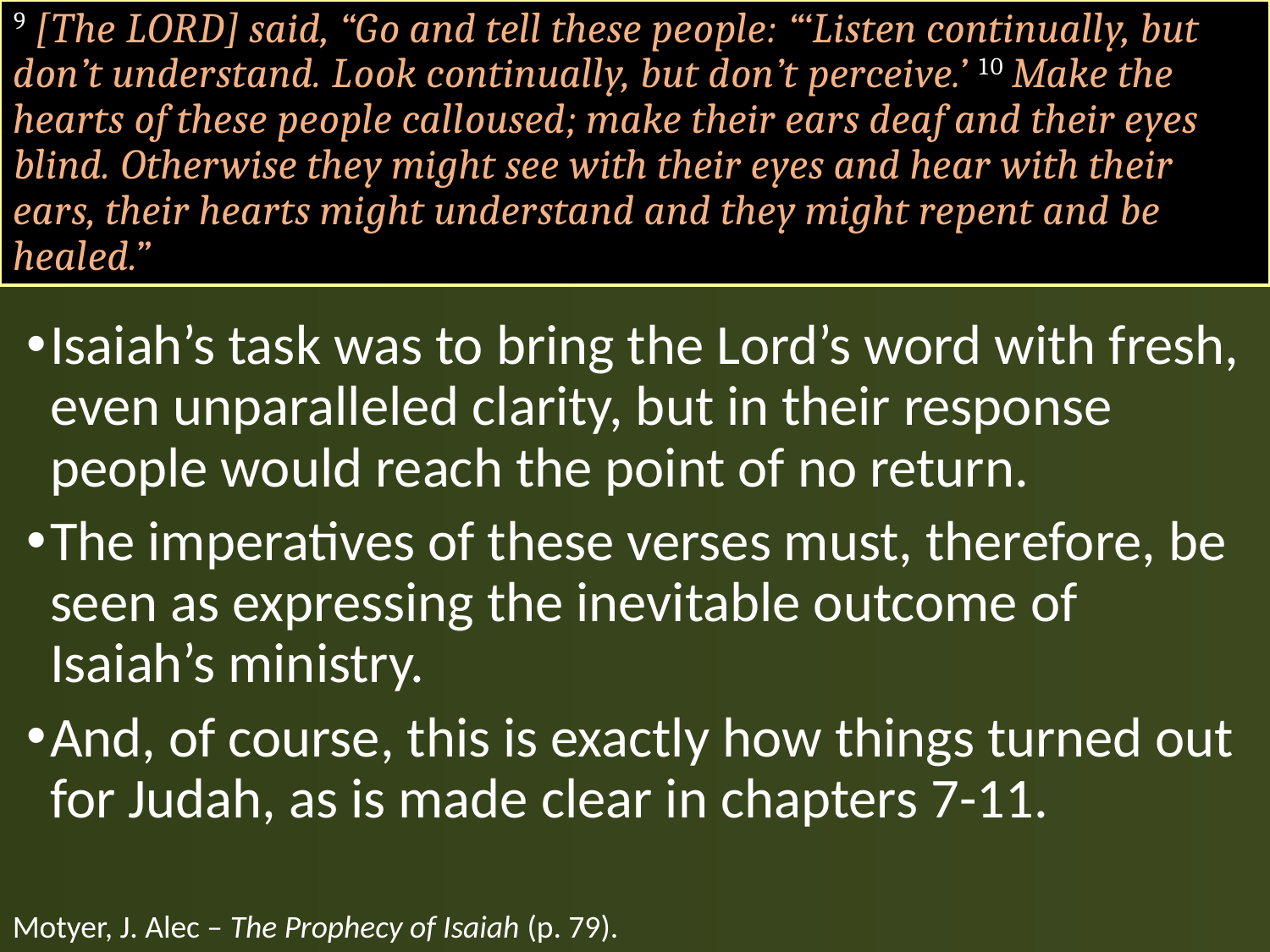

# 9 [The LORD] said, “Go and tell these people: “‘Listen continually, but don’t understand. Look continually, but don’t perceive.’ 10 Make the hearts of these people calloused; make their ears deaf and their eyes blind. Otherwise they might see with their eyes and hear with their ears, their hearts might understand and they might repent and be healed.”
Isaiah’s task was to bring the Lord’s word with fresh, even unparalleled clarity, but in their response people would reach the point of no return.
The imperatives of these verses must, therefore, be seen as expressing the inevitable outcome of Isaiah’s ministry.
And, of course, this is exactly how things turned out for Judah, as is made clear in chapters 7-11.
Motyer, J. Alec – The Prophecy of Isaiah (p. 79).